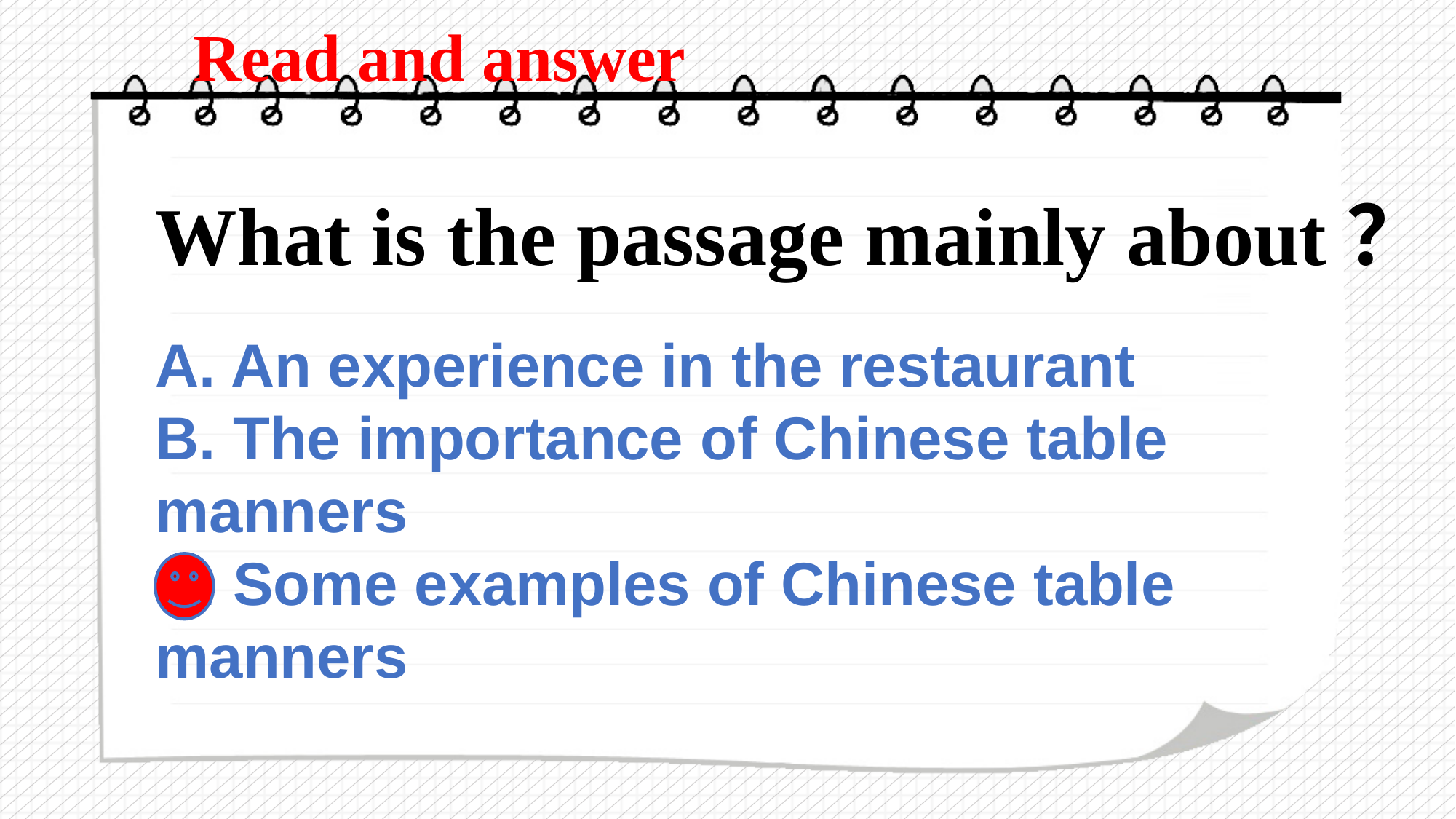

Read and answer
What is the passage mainly about？
A. An experience in the restaurant
B. The importance of Chinese table
manners
C. Some examples of Chinese table
manners